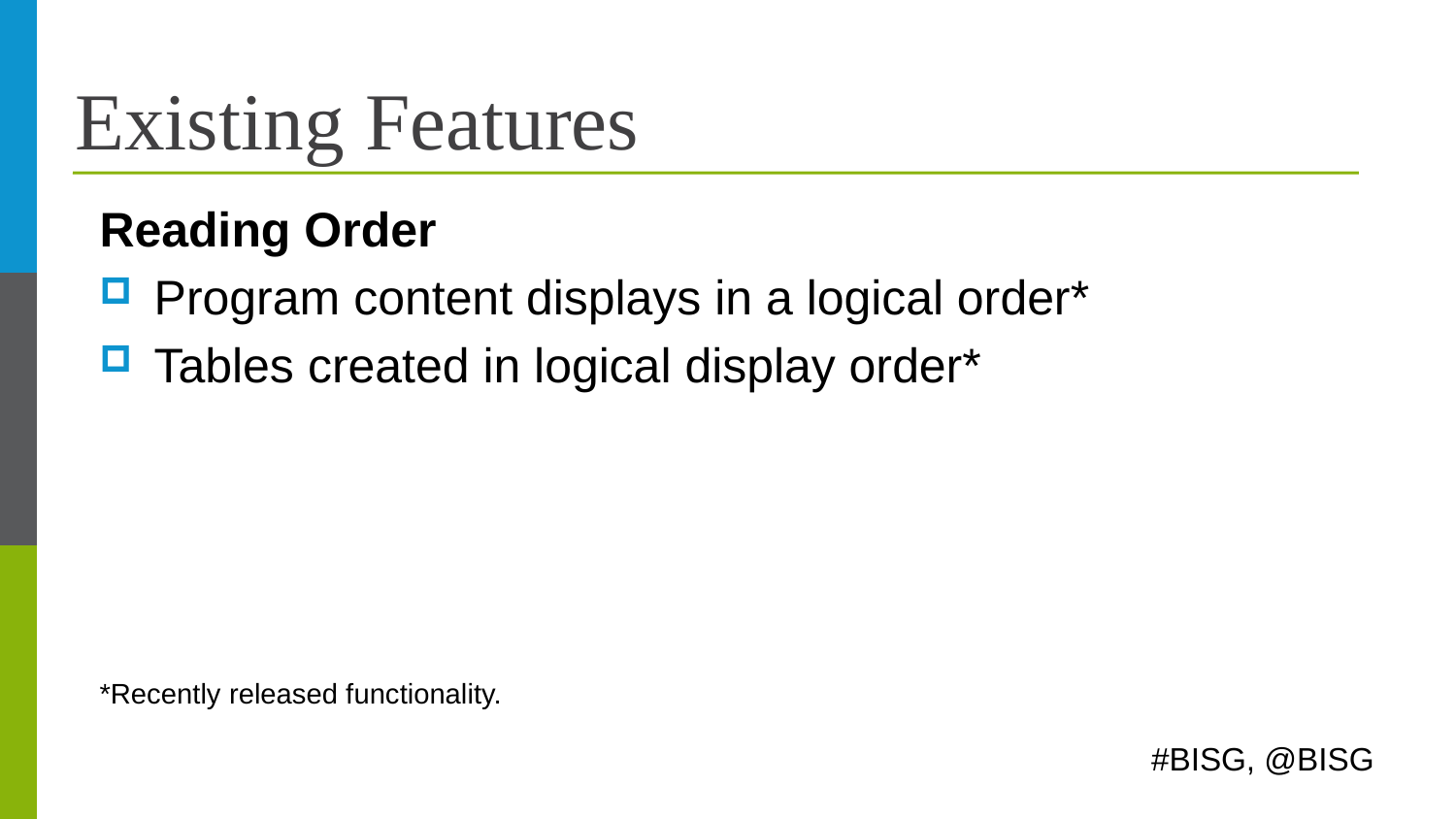

# Existing Features
Reading Order
Program content displays in a logical order*
Tables created in logical display order*

*Recently released functionality.